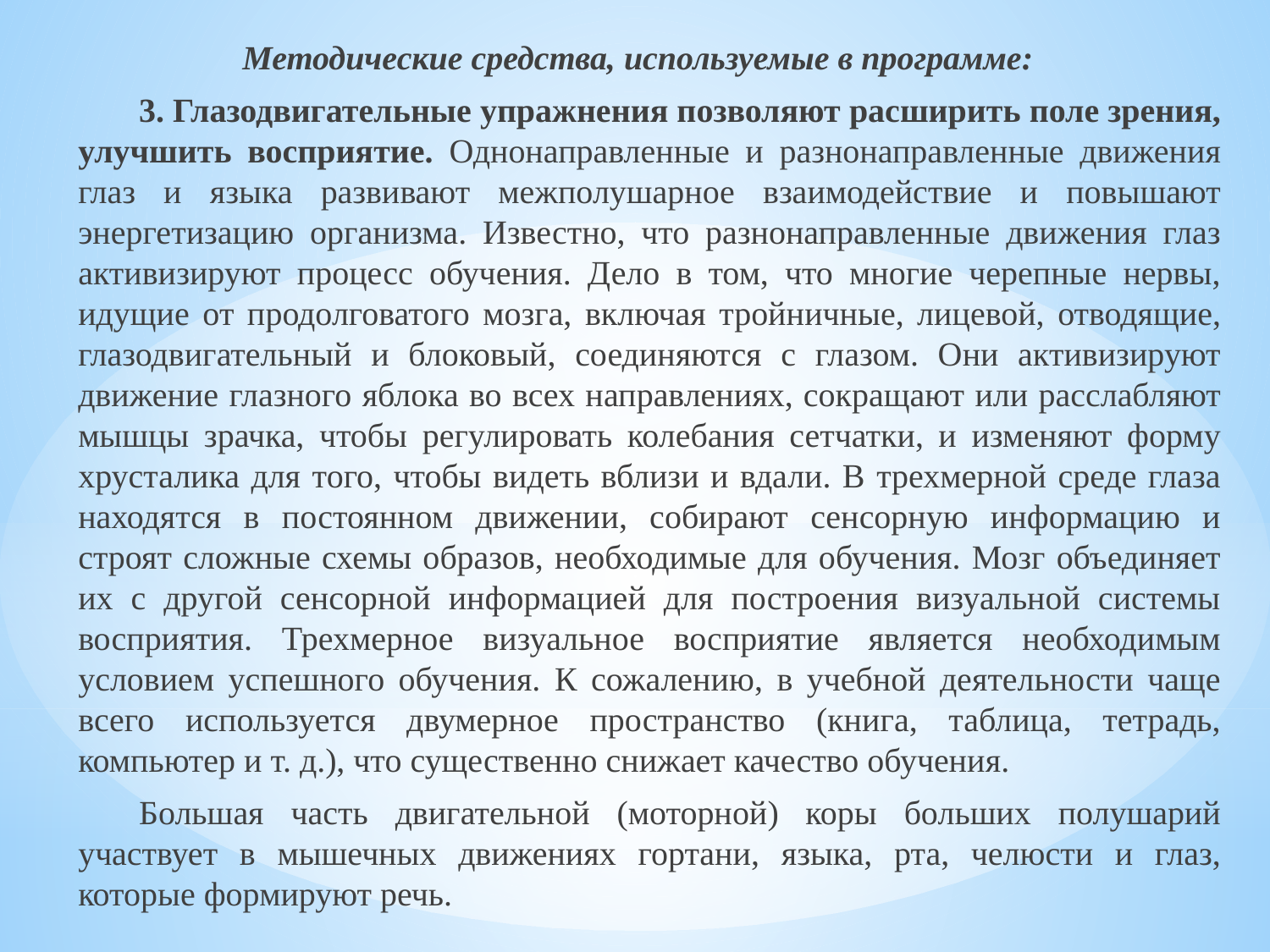

Методические средства, используемые в программе:
3. Глазодвигательные упражнения позволяют расширить поле зрения, улучшить восприятие. Однонаправленные и разнонаправленные движения глаз и языка развивают межполушарное взаимодействие и повышают энергетизацию организма. Известно, что разнонаправленные движения глаз активизируют процесс обучения. Дело в том, что многие черепные нервы, идущие от продолговатого мозга, включая тройничные, лицевой, отводящие, глазодвигательный и блоковый, соединяются с глазом. Они активизируют движение глазного яблока во всех направлениях, сокращают или расслабляют мышцы зрачка, чтобы регулировать колебания сетчатки, и изменяют форму хрусталика для того, чтобы видеть вблизи и вдали. В трехмерной среде глаза находятся в постоянном движении, собирают сенсорную информацию и строят сложные схемы образов, необходимые для обучения. Мозг объединяет их с другой сенсорной информацией для построения визуальной системы восприятия. Трехмерное визуальное восприятие является необходимым условием успешного обучения. К сожалению, в учебной деятельности чаще всего используется двумерное пространство (книга, таблица, тетрадь, компьютер и т. д.), что существенно снижает качество обучения.
Большая часть двигательной (моторной) коры больших полушарий участвует в мышечных движениях гортани, языка, рта, челюсти и глаз, которые формируют речь.